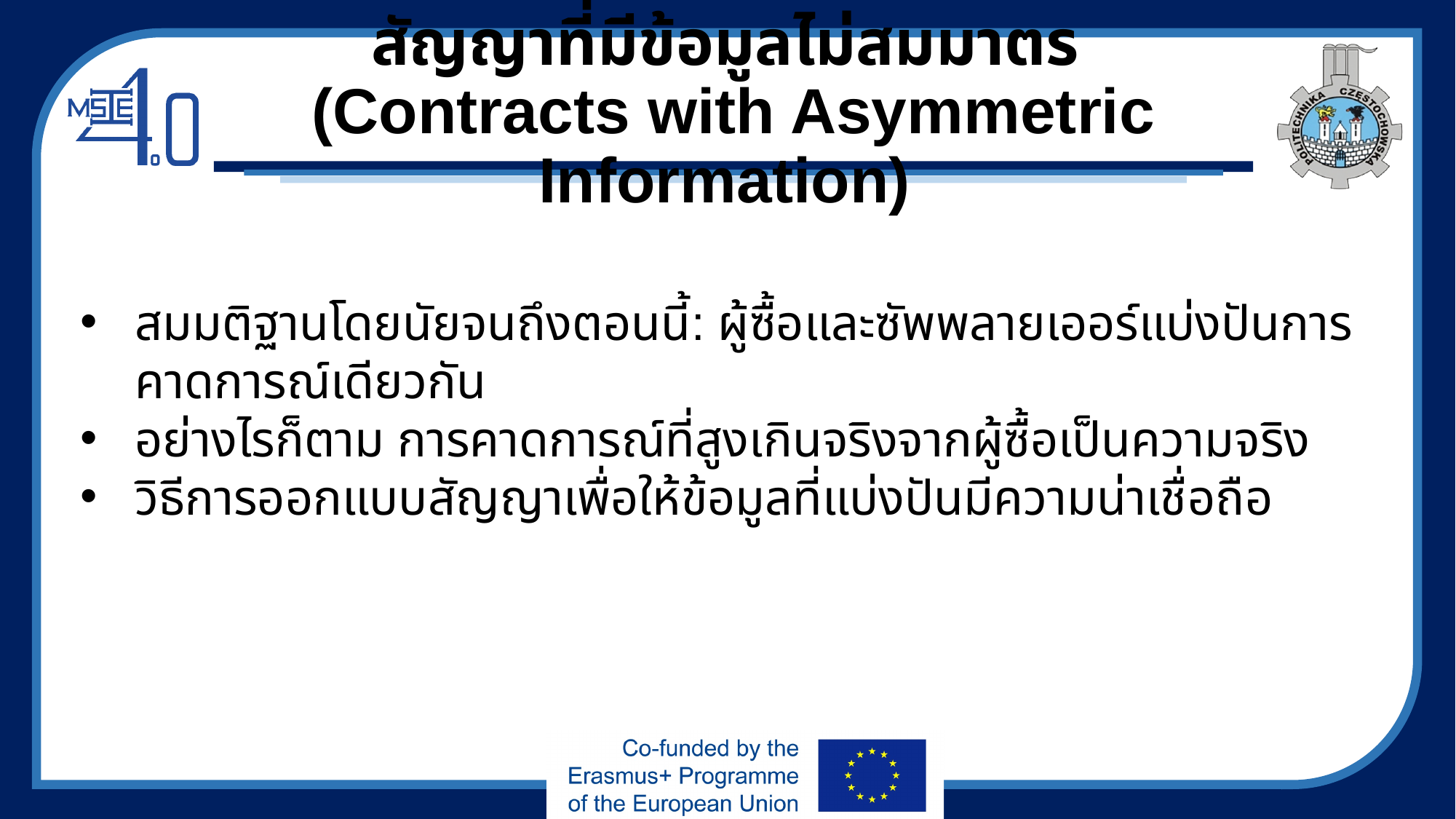

# สัญญาที่มีข้อมูลไม่สมมาตร (Contracts with Asymmetric Information)
สมมติฐานโดยนัยจนถึงตอนนี้: ผู้ซื้อและซัพพลายเออร์แบ่งปันการคาดการณ์เดียวกัน
อย่างไรก็ตาม การคาดการณ์ที่สูงเกินจริงจากผู้ซื้อเป็นความจริง
วิธีการออกแบบสัญญาเพื่อให้ข้อมูลที่แบ่งปันมีความน่าเชื่อถือ